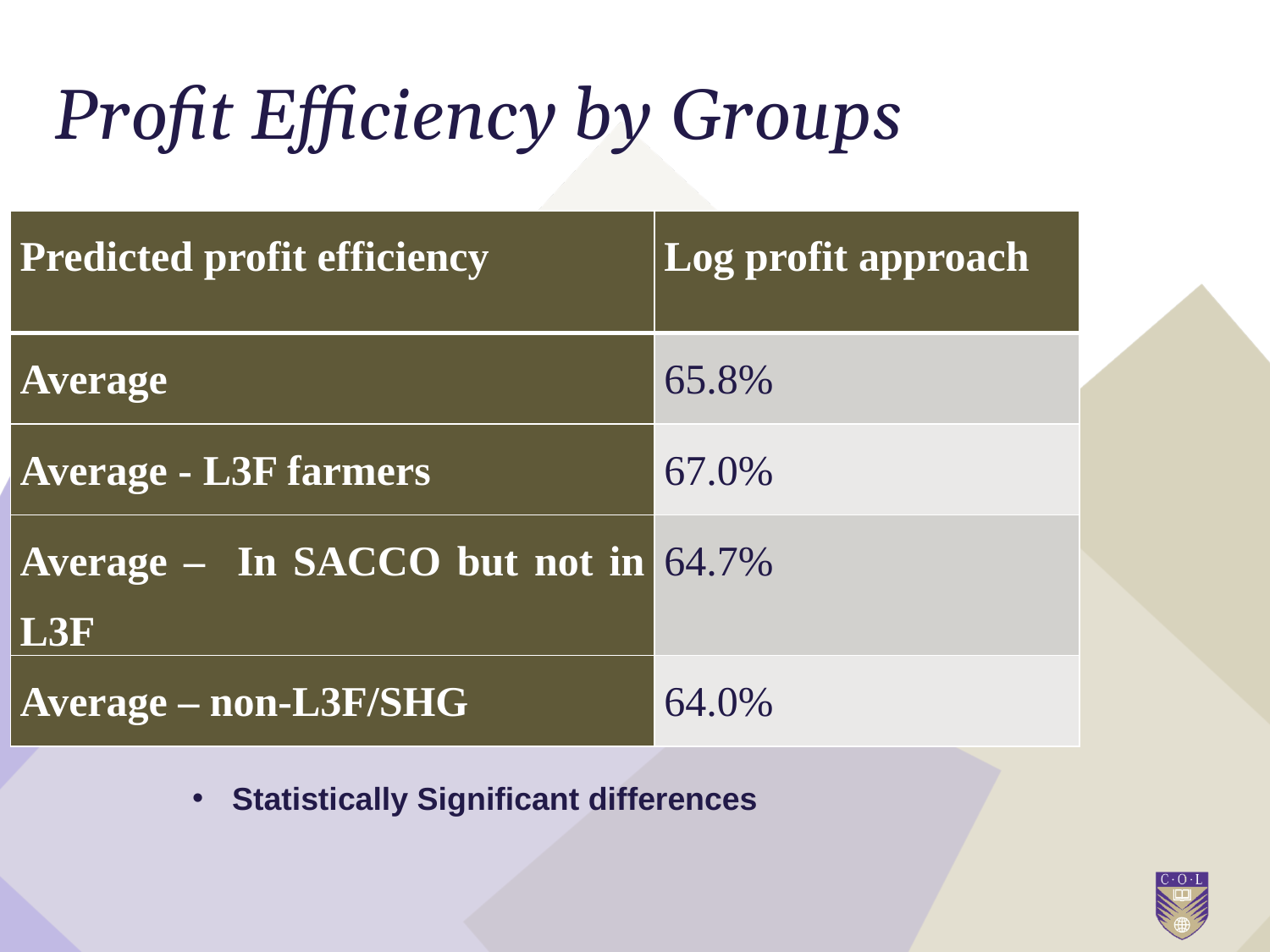

# Profit Efficiency by Groups
| Predicted profit efficiency | Log profit approach |
| --- | --- |
| Average | 65.8% |
| Average - L3F farmers | 67.0% |
| Average – In SACCO but not in L3F | 64.7% |
| Average – non-L3F/SHG | 64.0% |
Statistically Significant differences